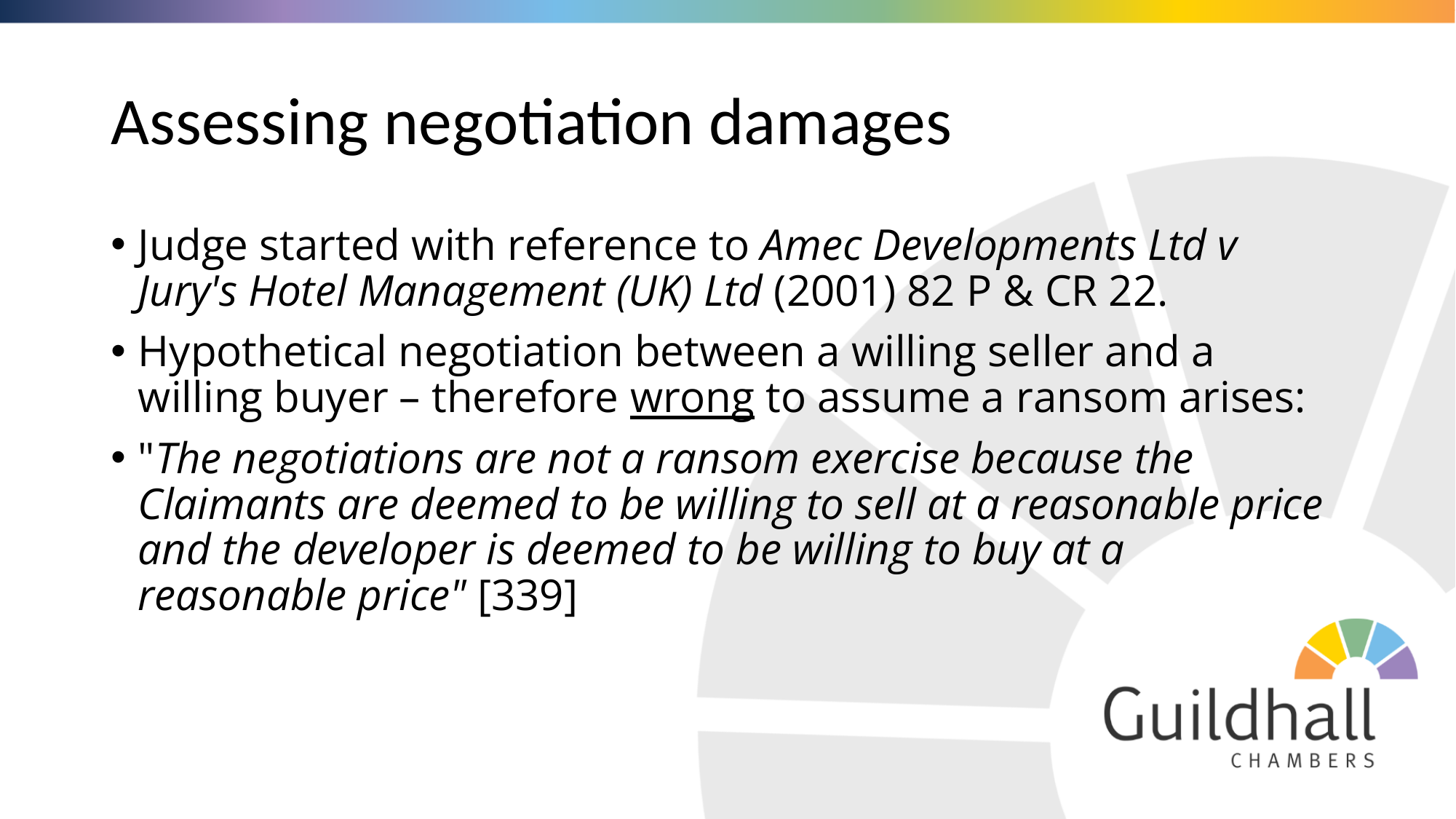

# Assessing negotiation damages
Judge started with reference to Amec Developments Ltd v Jury's Hotel Management (UK) Ltd (2001) 82 P & CR 22.
Hypothetical negotiation between a willing seller and a willing buyer – therefore wrong to assume a ransom arises:
"The negotiations are not a ransom exercise because the Claimants are deemed to be willing to sell at a reasonable price and the developer is deemed to be willing to buy at a reasonable price" [339]